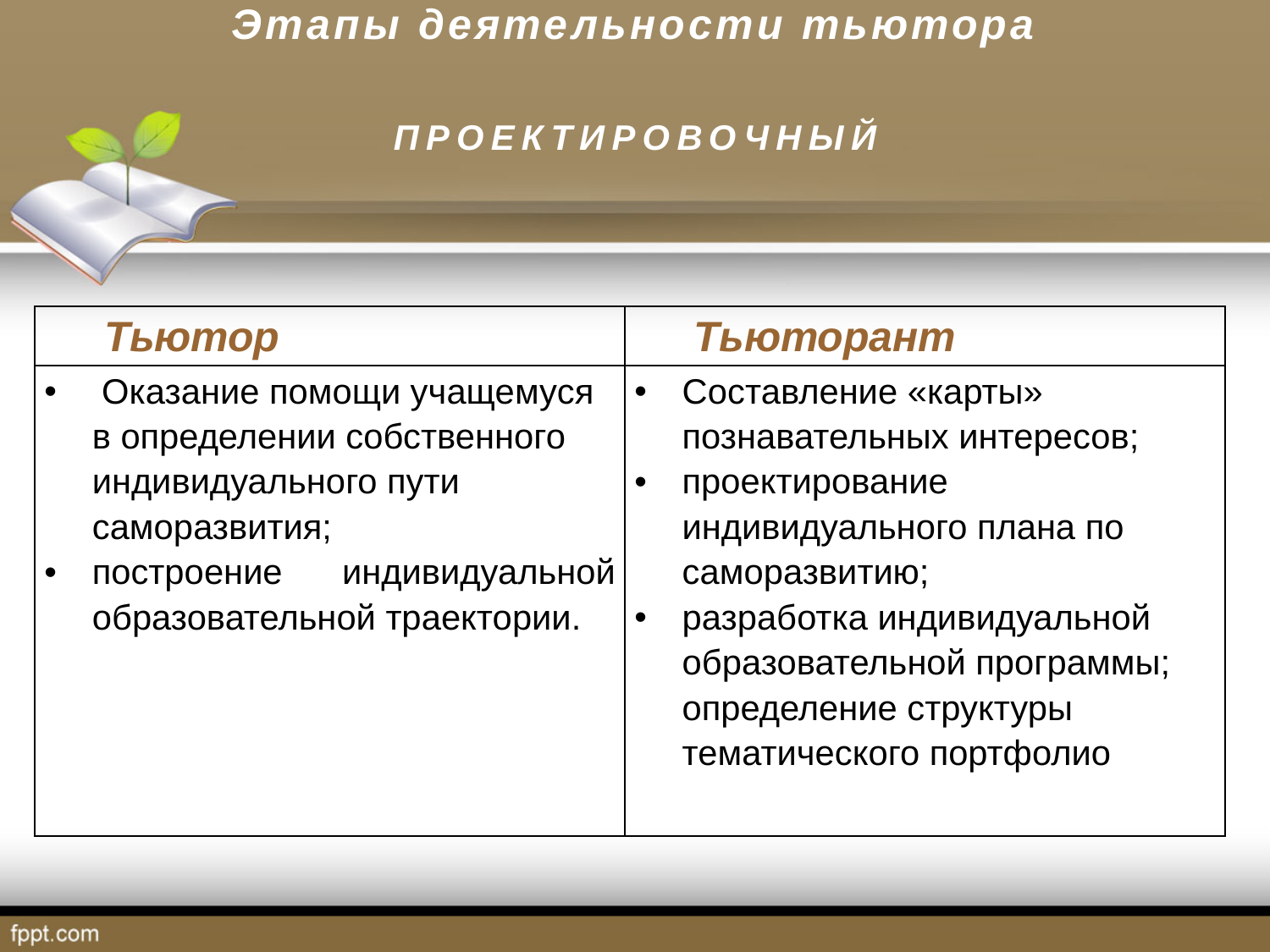

# Этапы деятельности тьютора ПРОЕКТИРОВОЧНЫЙ
| Тьютор | Тьюторант |
| --- | --- |
| Оказание помощи учащемуся в определении собственного индивидуального пути саморазвития; построение индивидуальной образовательной траектории. | Составление «карты» познавательных интересов; проектирование индивидуального плана по саморазвитию; разработка индивидуальной образовательной программы; определение структуры тематического портфолио |